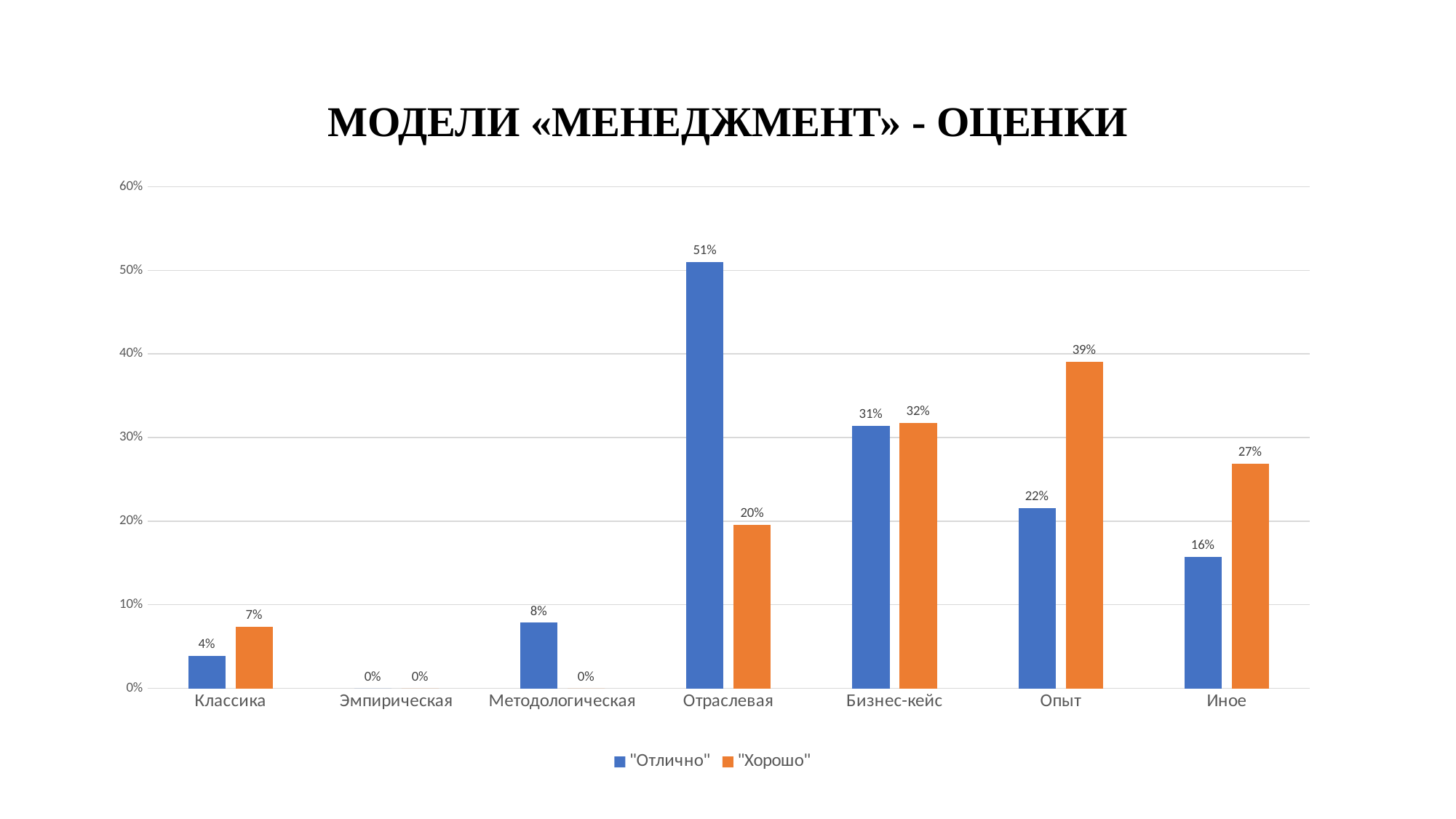

# МОДЕЛИ «МЕНЕДЖМЕНТ» - ОЦЕНКИ

### Chart

| Category | "Отлично" | "Хорошо" |
|---|---|---|
| Классика | 0.0392156862745098 | 0.07317073170731707 |
| Эмпирическая | 0.0 | 0.0 |
| Методологическая | 0.0784313725490196 | 0.0 |
| Отраслевая | 0.5098039215686274 | 0.1951219512195122 |
| Бизнес-кейс | 0.3137254901960784 | 0.3170731707317073 |
| Опыт | 0.21568627450980393 | 0.3902439024390244 |
| Иное | 0.1568627450980392 | 0.2682926829268293 |